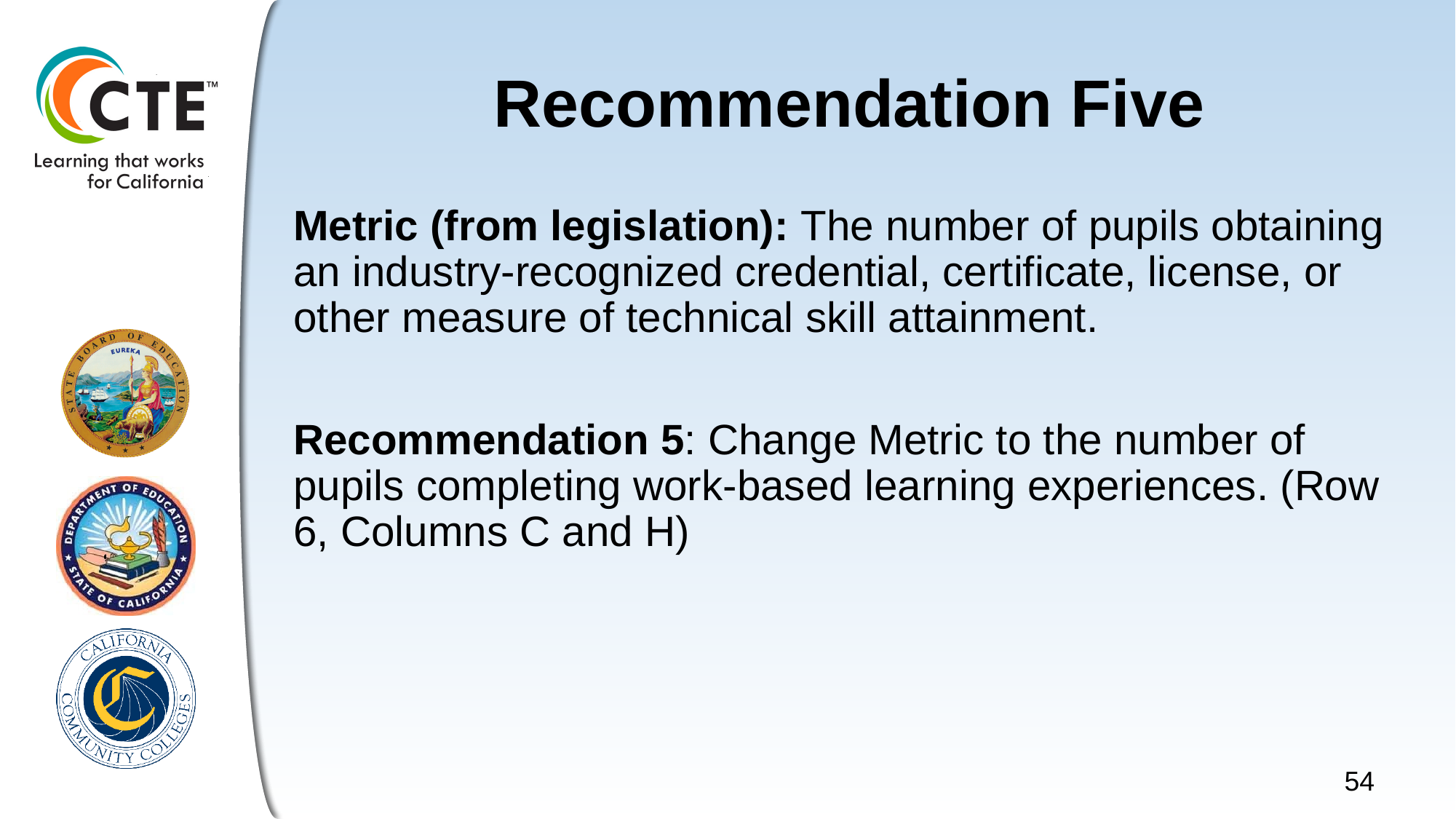

# Recommendation Five
Metric (from legislation): The number of pupils obtaining an industry-recognized credential, certificate, license, or other measure of technical skill attainment.

Recommendation 5: Change Metric to the number of pupils completing work-based learning experiences. (Row 6, Columns C and H)